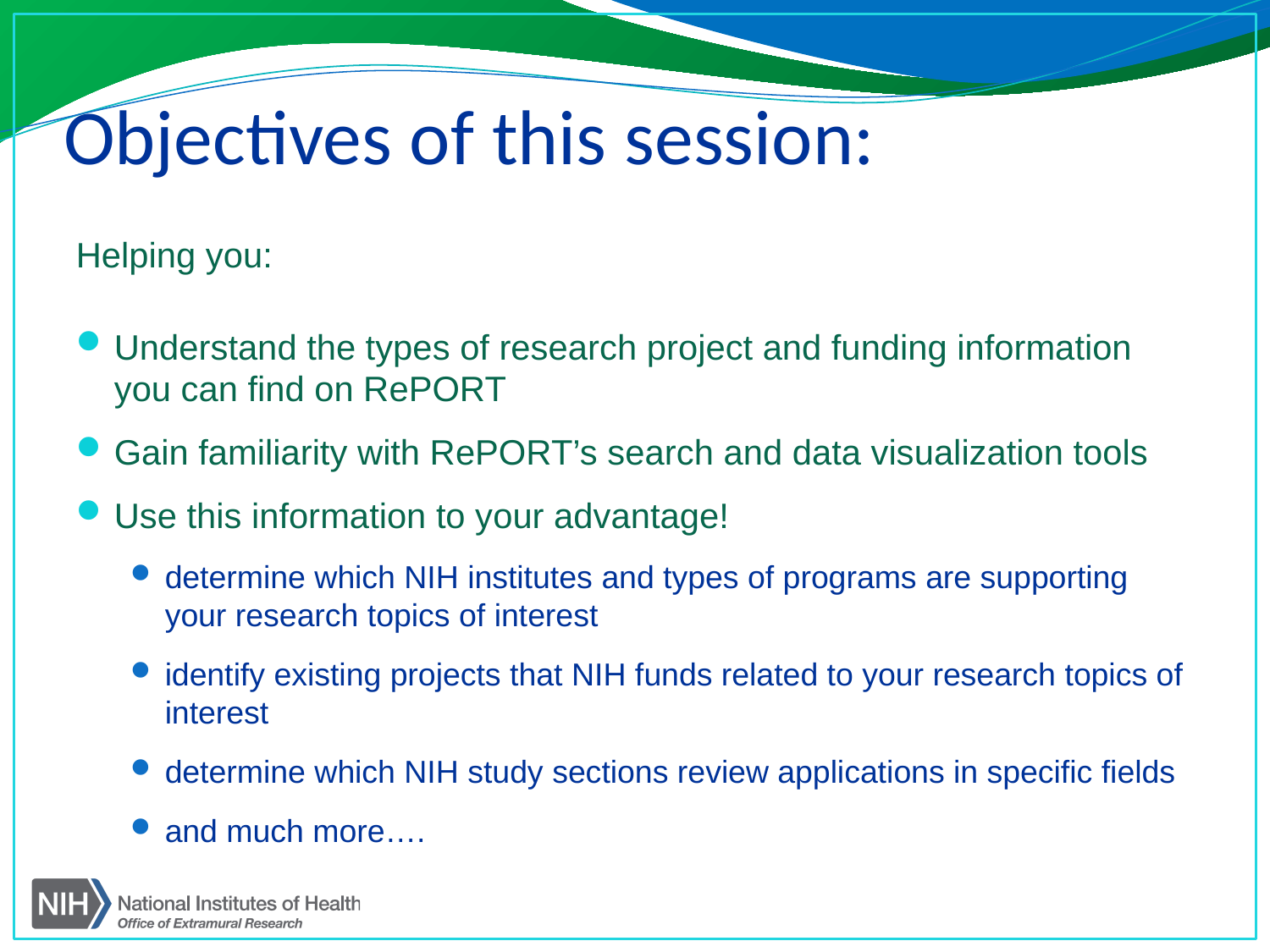

# Objectives of this session:
Helping you:

Understand the types of research project and funding information you can find on RePORT
Gain familiarity with RePORT’s search and data visualization tools
Use this information to your advantage!
determine which NIH institutes and types of programs are supporting your research topics of interest
identify existing projects that NIH funds related to your research topics of interest
determine which NIH study sections review applications in specific fields
and much more….